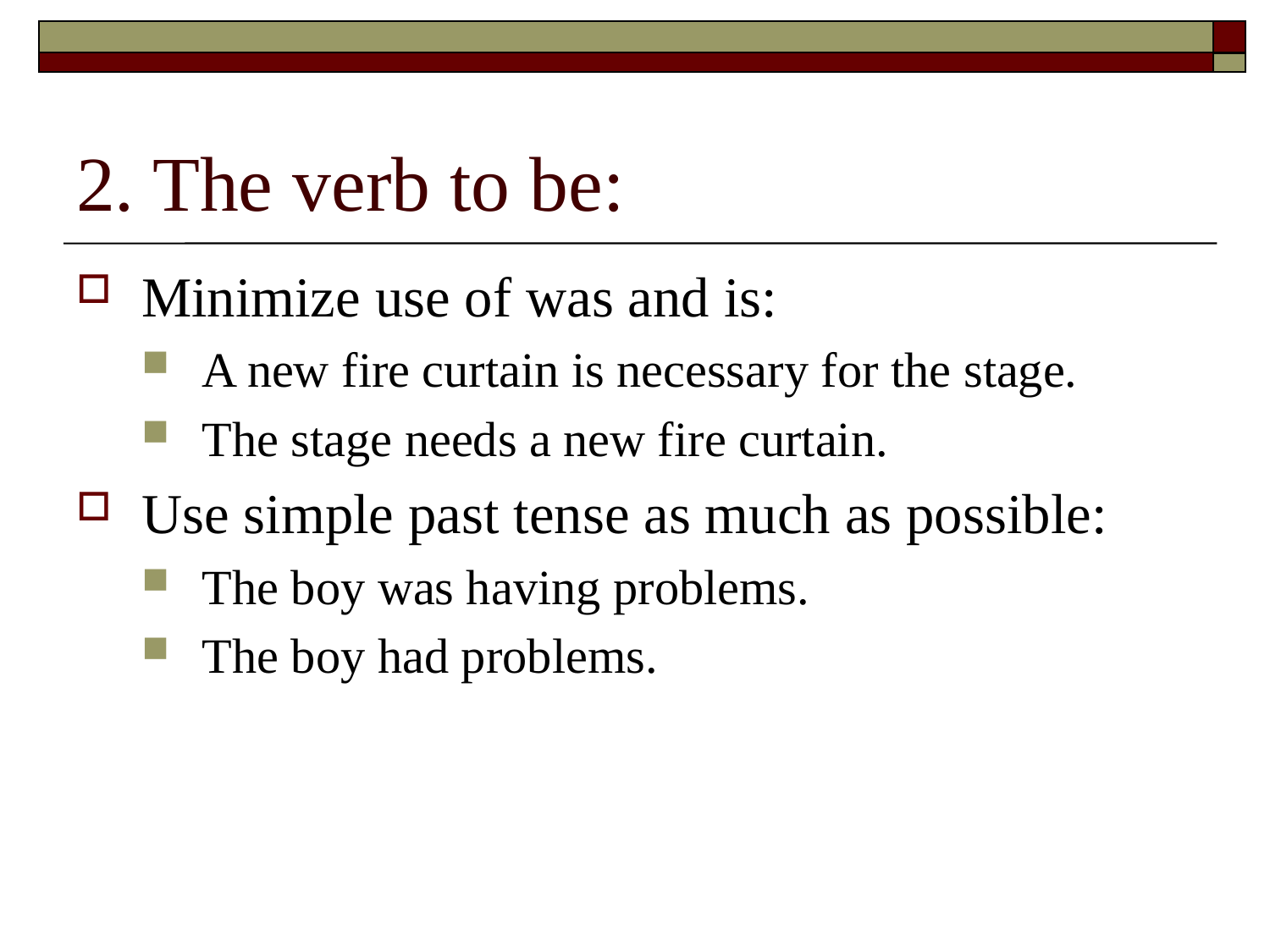

# 2. The verb to be:
Minimize use of was and is:
A new fire curtain is necessary for the stage.
The stage needs a new fire curtain.
Use simple past tense as much as possible:
The boy was having problems.
The boy had problems.